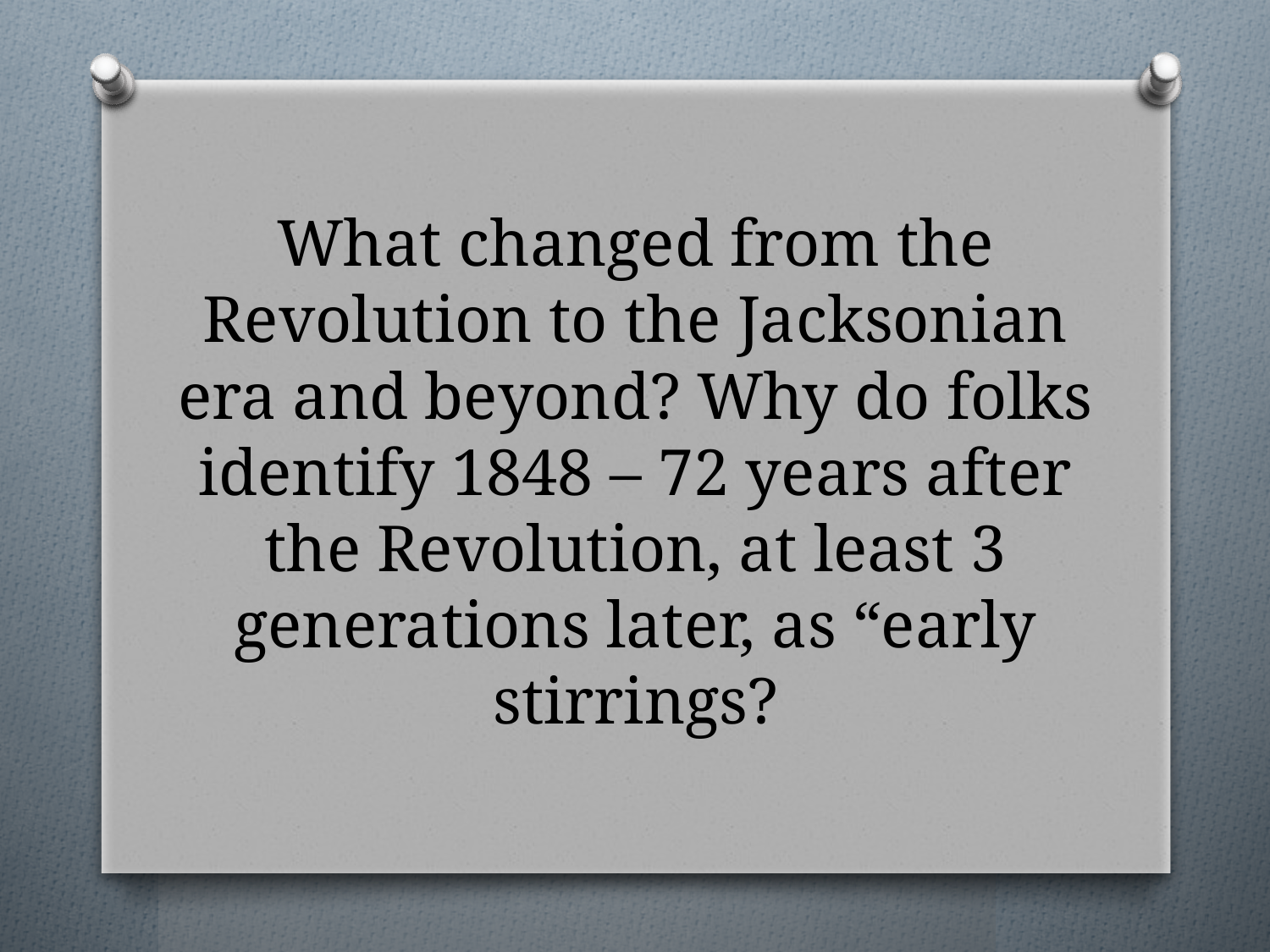

# What changed from the Revolution to the Jacksonian era and beyond? Why do folks identify 1848 – 72 years after the Revolution, at least 3 generations later, as “early stirrings?